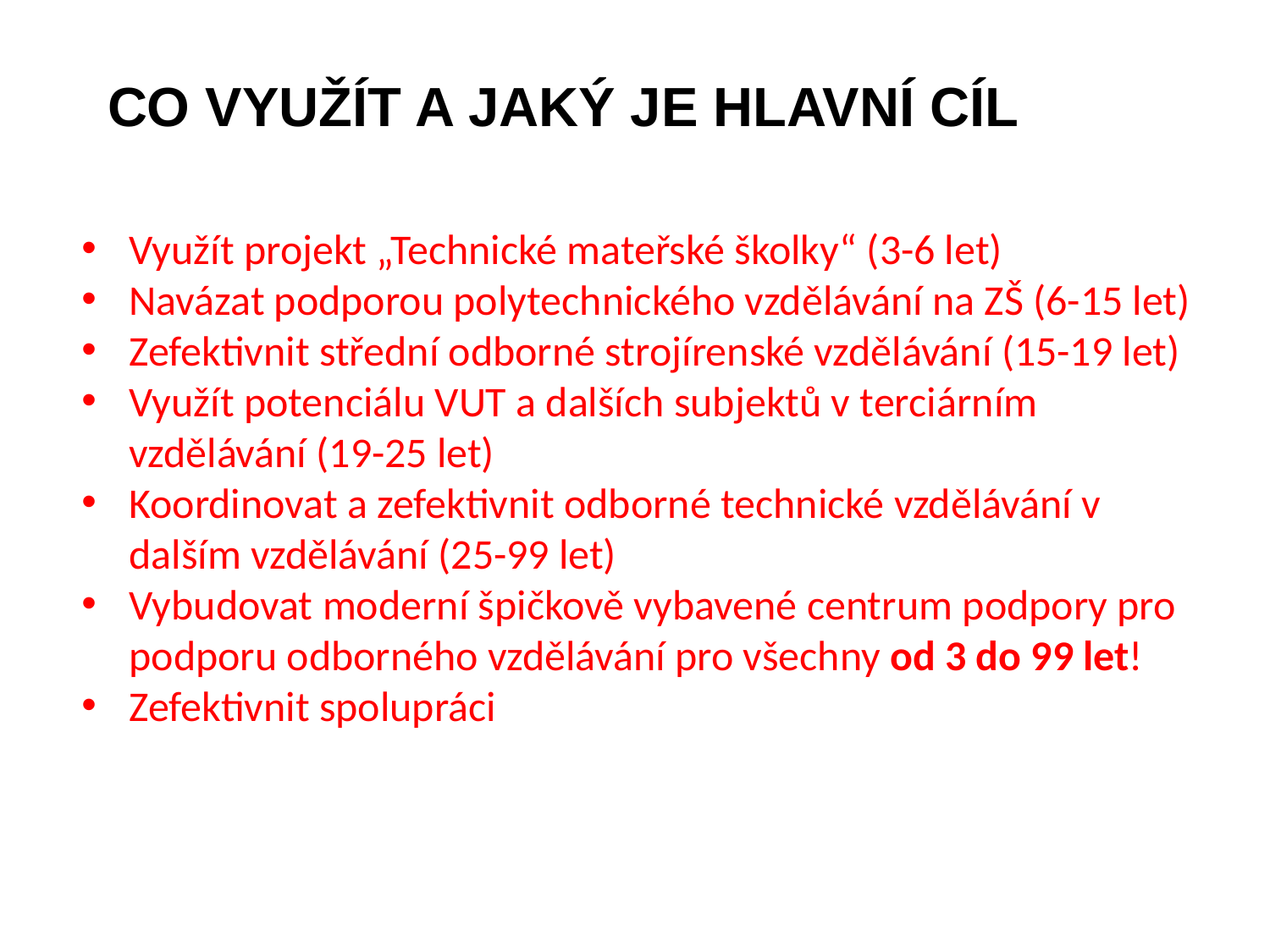

# Co využít a jaký je hlavní cíl

Využít projekt „Technické mateřské školky“ (3-6 let)
Navázat podporou polytechnického vzdělávání na ZŠ (6-15 let)
Zefektivnit střední odborné strojírenské vzdělávání (15-19 let)
Využít potenciálu VUT a dalších subjektů v terciárním vzdělávání (19-25 let)
Koordinovat a zefektivnit odborné technické vzdělávání v dalším vzdělávání (25-99 let)
Vybudovat moderní špičkově vybavené centrum podpory pro podporu odborného vzdělávání pro všechny od 3 do 99 let!
Zefektivnit spolupráci všech dotčených subjektů